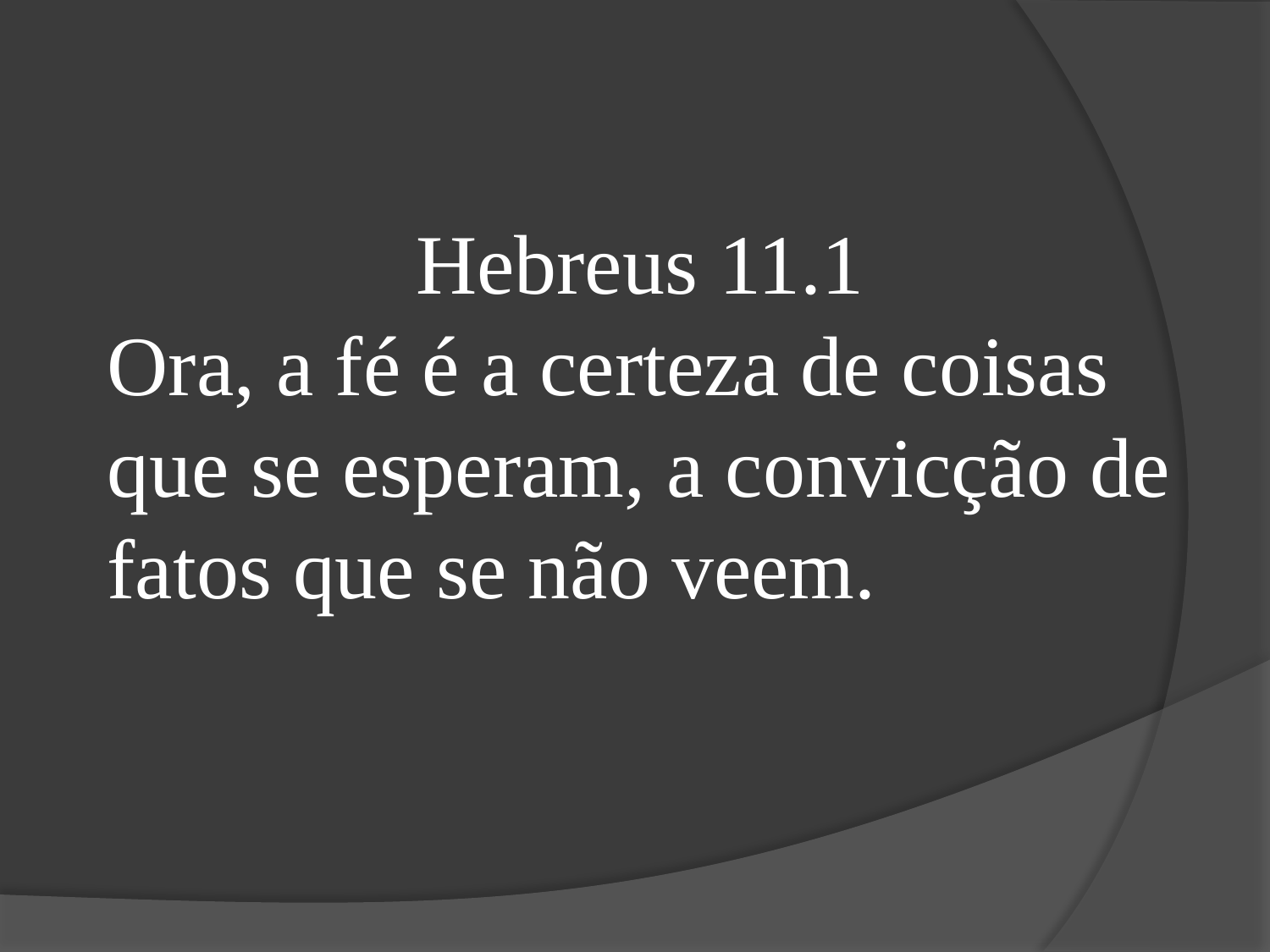

Hebreus 11.1
Ora, a fé é a certeza de coisas que se esperam, a convicção de fatos que se não veem.